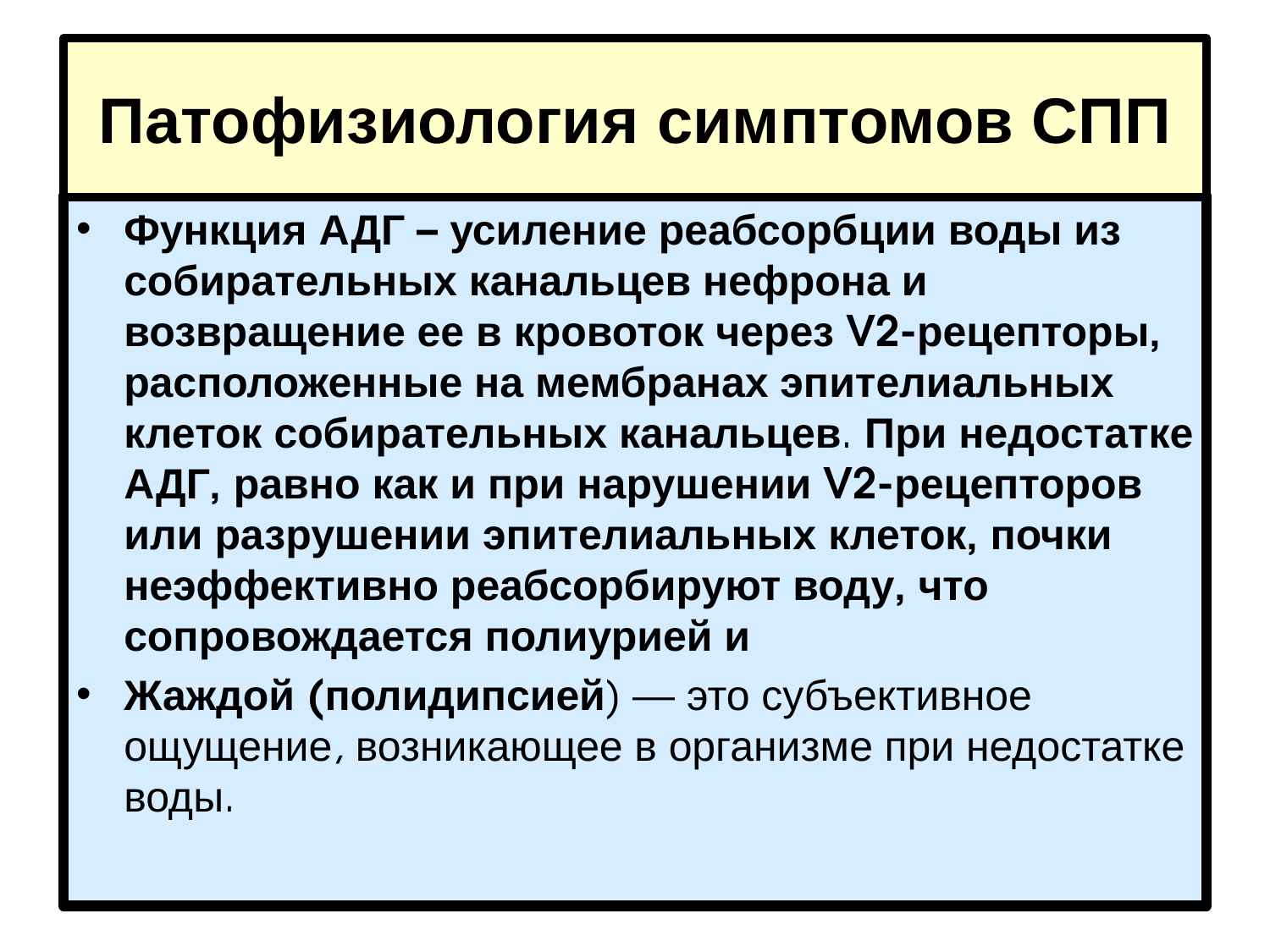

# Патофизиология симптомов СПП
Функция АДГ – усиление реабсорбции воды из собирательных канальцев нефрона и возвращение ее в кровоток через V2-рецепторы, расположенные на мембранах эпителиальных клеток собирательных канальцев. При недостатке АДГ, равно как и при нарушении V2-рецепторов или разрушении эпителиальных клеток, почки неэффективно реабсорбируют воду, что сопровождается полиурией и
Жаждой (полидипсией) — это субъективное ощущение, возникающее в организме при недостатке воды.